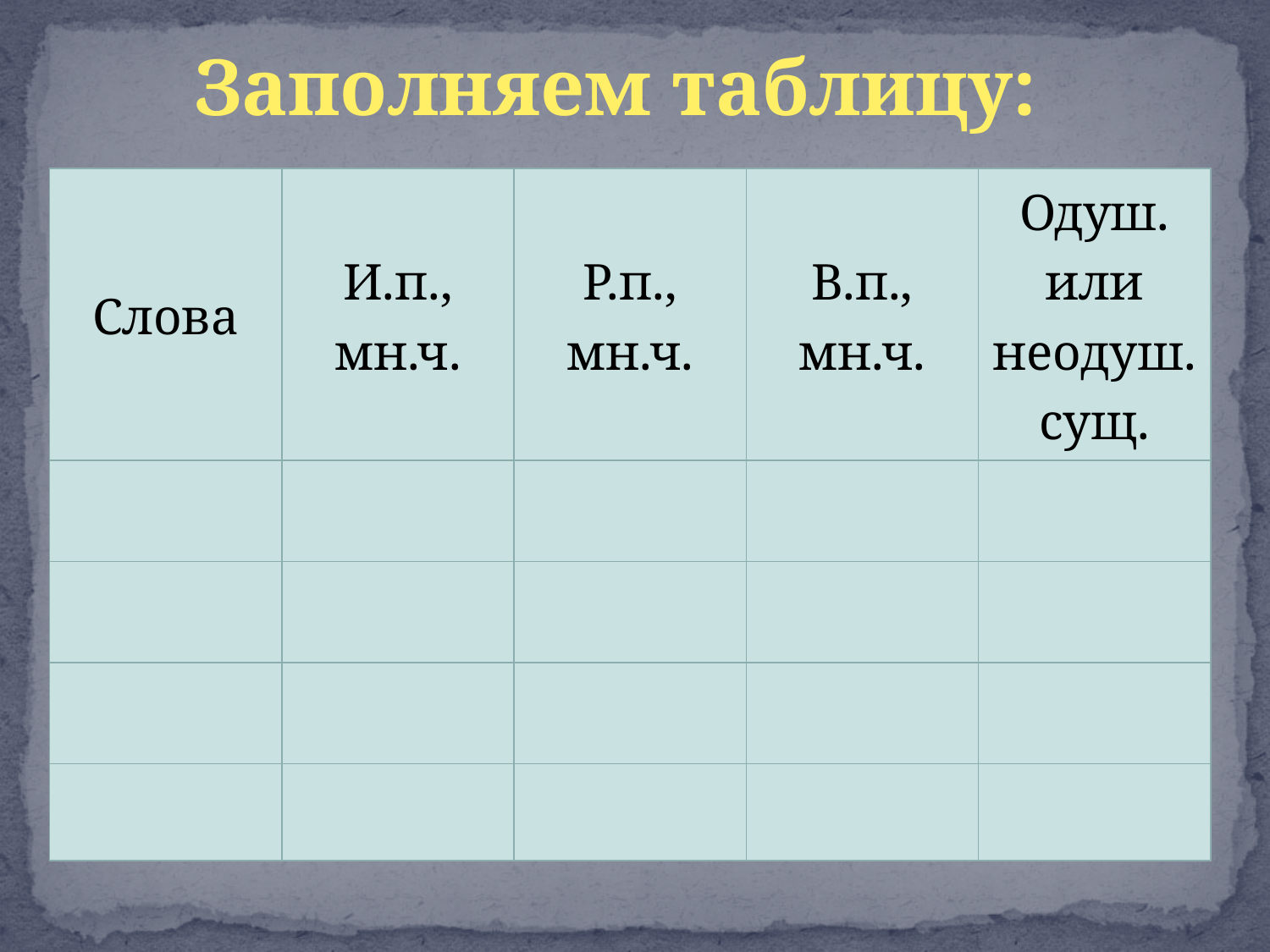

Заполняем таблицу:
| Слова | И.п., мн.ч. | Р.п., мн.ч. | В.п., мн.ч. | Одуш. или неодуш. сущ. |
| --- | --- | --- | --- | --- |
|  |  |  |  |  |
|  |  |  |  |  |
|  |  |  |  |  |
|  |  |  |  |  |